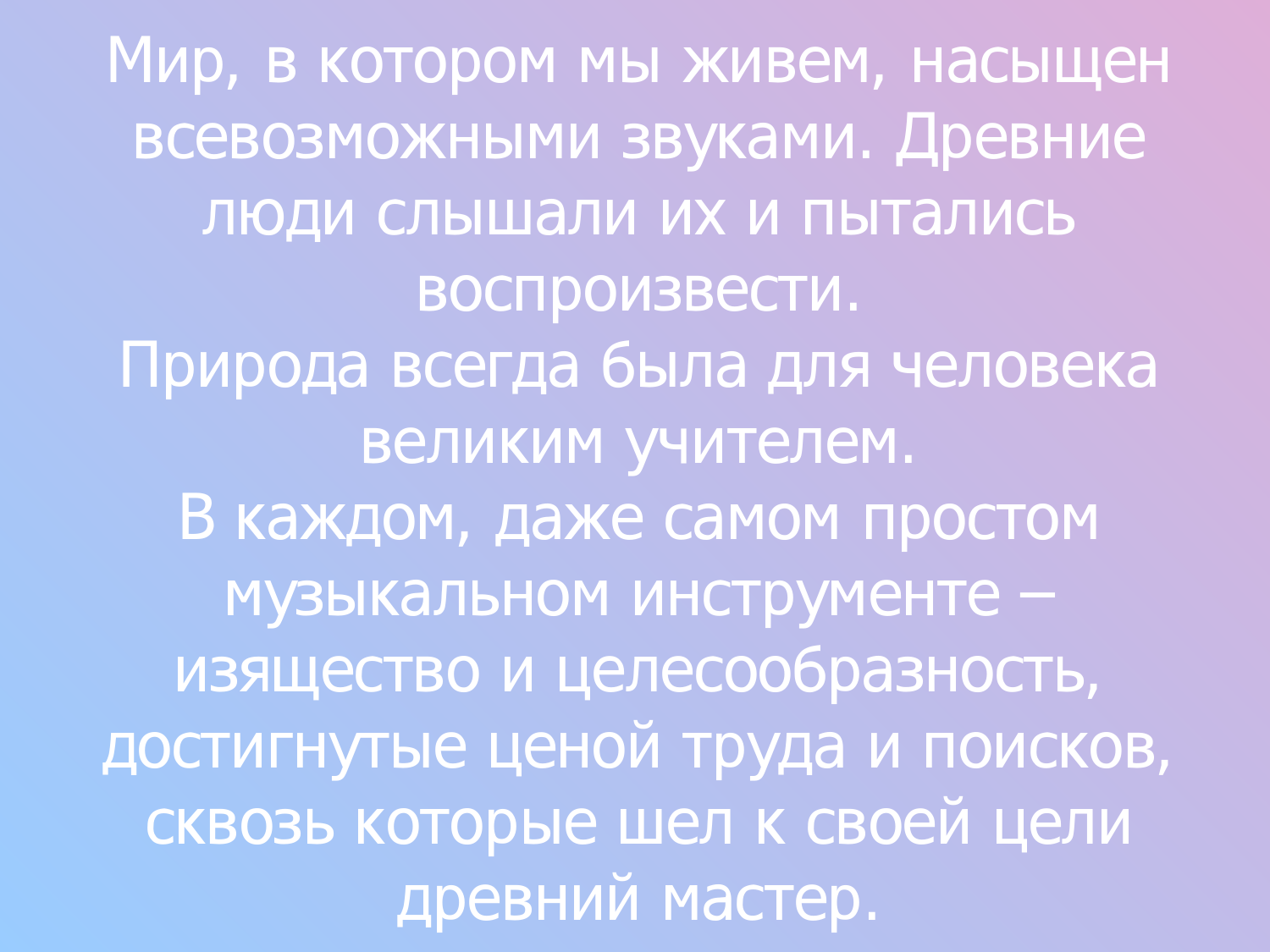

# Мир, в котором мы живем, насыщен всевозможными звуками. Древние люди слышали их и пытались воспроизвести. Природа всегда была для человека великим учителем. В каждом, даже самом простом музыкальном инструменте –изящество и целесообразность, достигнутые ценой труда и поисков, сквозь которые шел к своей цели древний мастер.